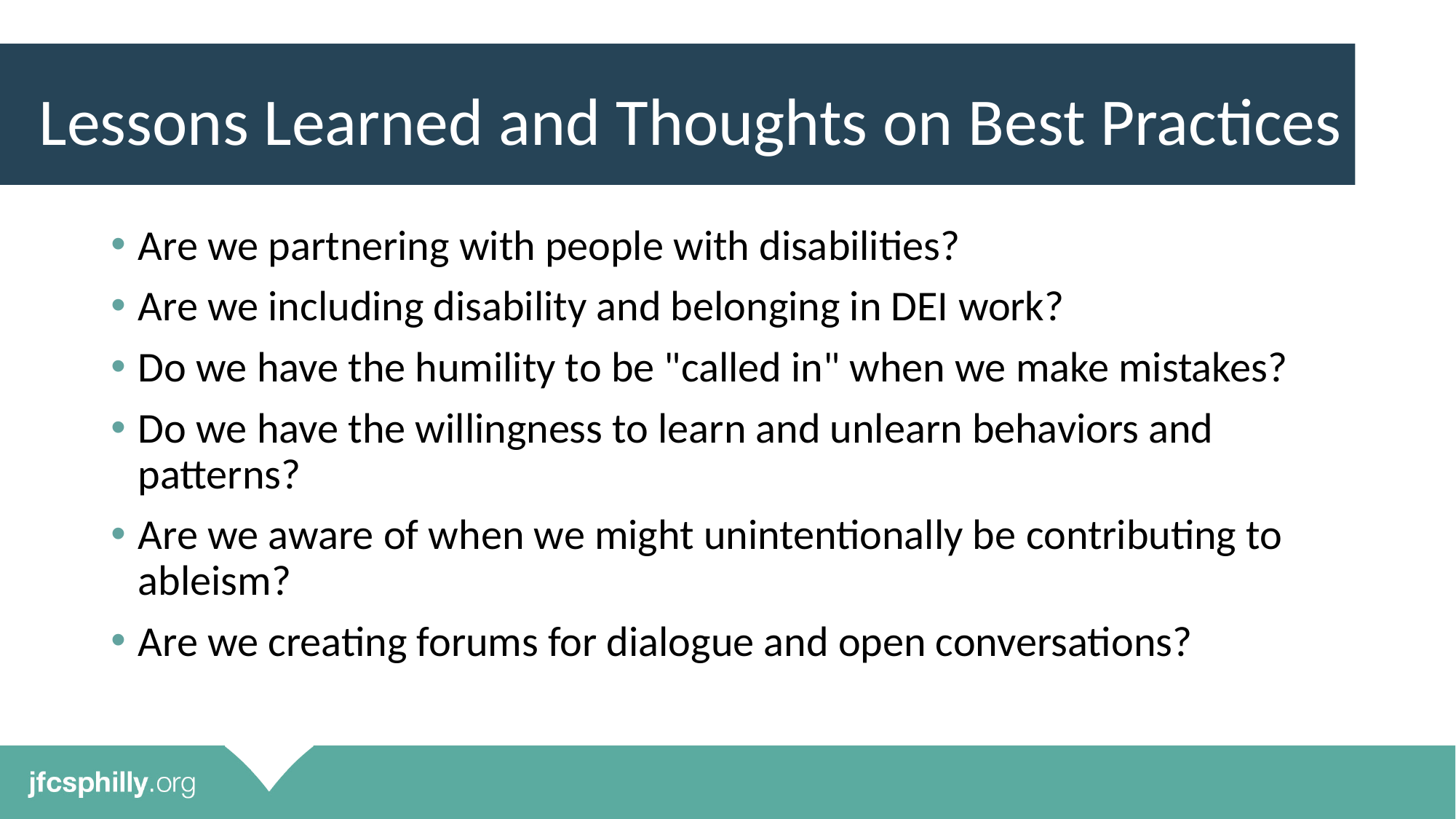

# Lessons Learned and Thoughts on Best Practices
Are we partnering with people with disabilities?
Are we including disability and belonging in DEI work?
Do we have the humility to be "called in" when we make mistakes?
Do we have the willingness to learn and unlearn behaviors and patterns?
Are we aware of when we might unintentionally be contributing to ableism?
Are we creating forums for dialogue and open conversations?